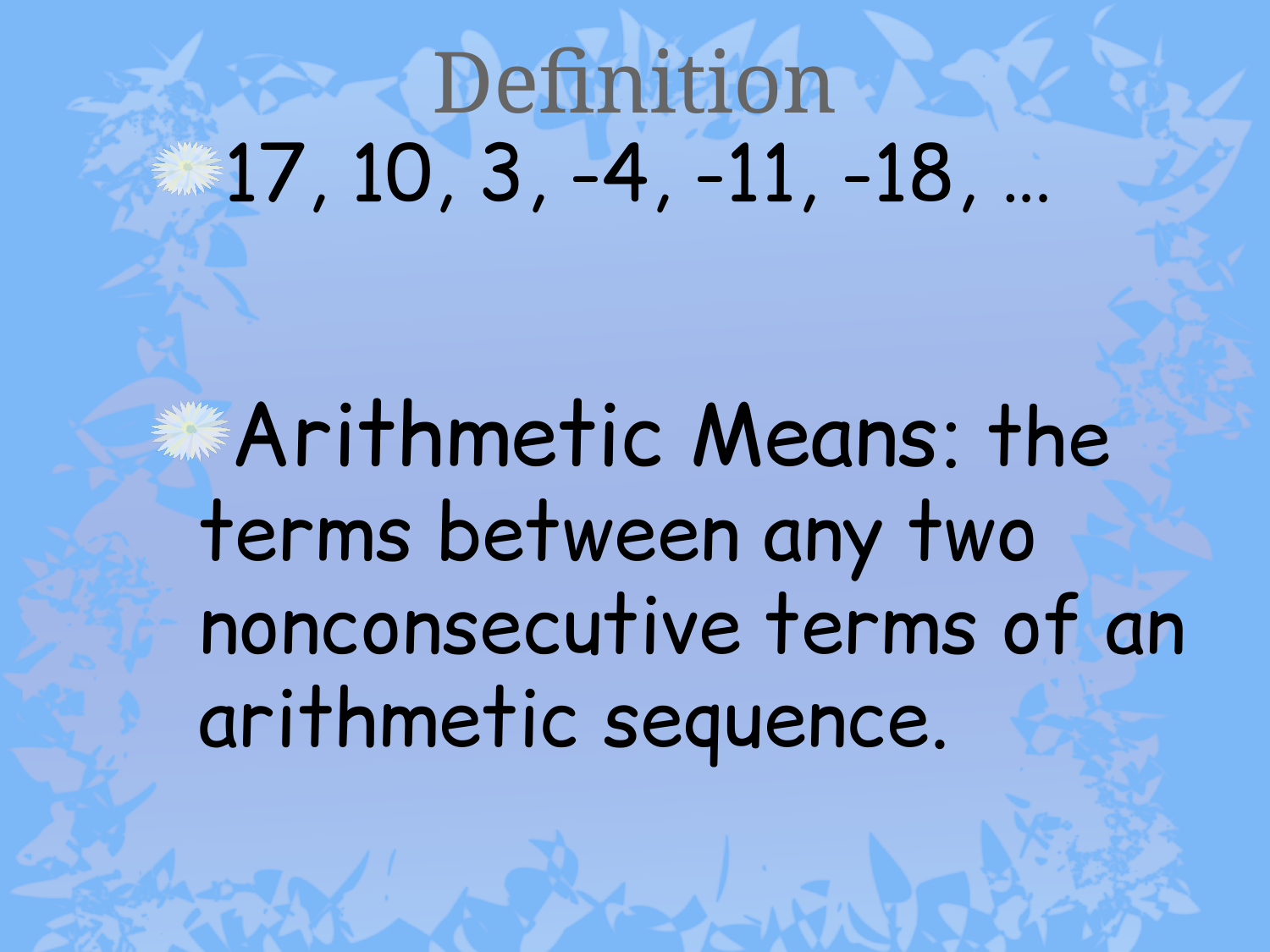

# Definition
17, 10, 3, -4, -11, -18, …

Arithmetic Means: the terms between any two nonconsecutive terms of an arithmetic sequence.